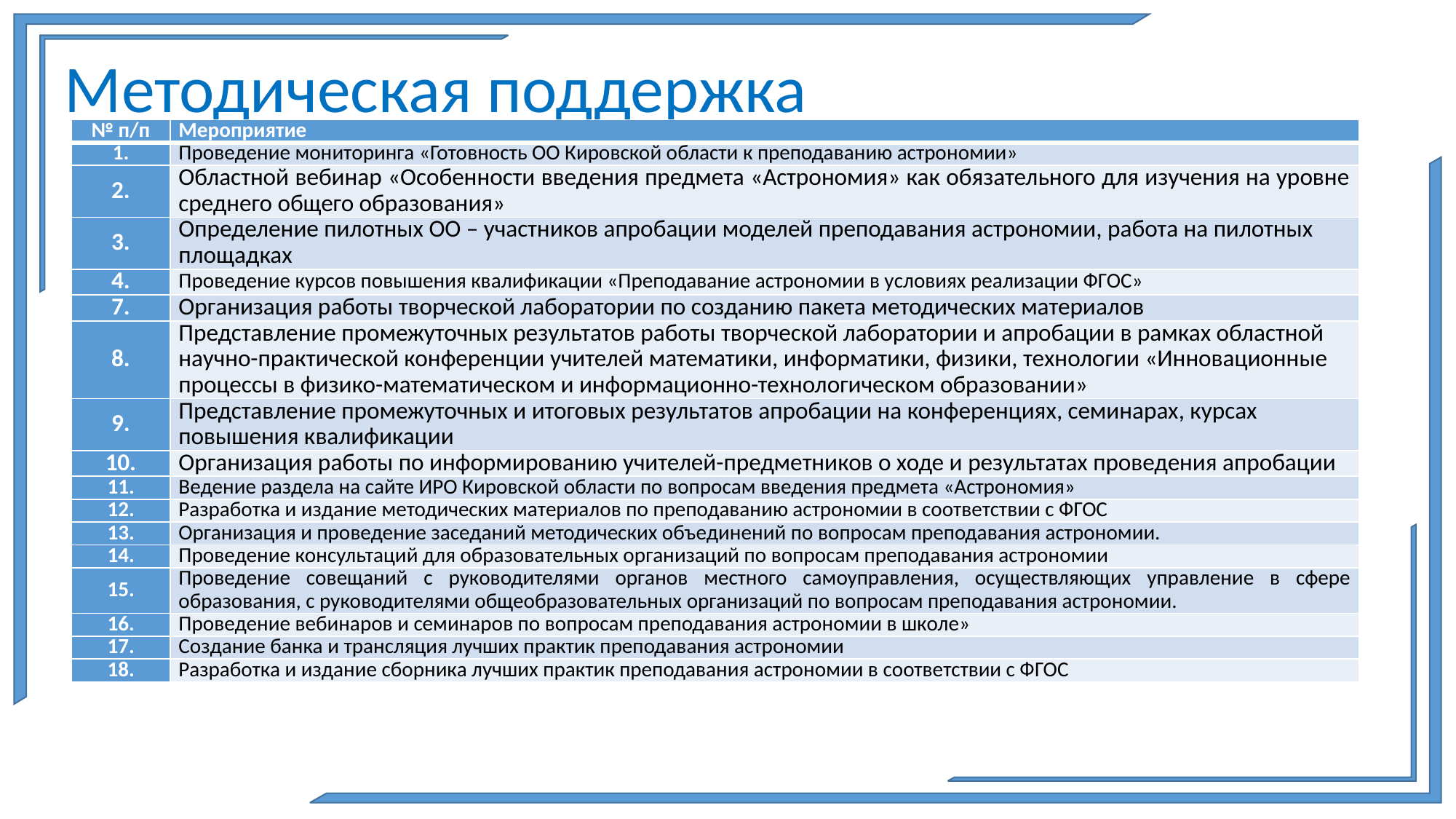

# Методическая поддержка
| № п/п | Мероприятие |
| --- | --- |
| 1. | Проведение мониторинга «Готовность ОО Кировской области к преподаванию астрономии» |
| 2. | Областной вебинар «Особенности введения предмета «Астрономия» как обязательного для изучения на уровне среднего общего образования» |
| 3. | Определение пилотных ОО – участников апробации моделей преподавания астрономии, работа на пилотных площадках |
| 4. | Проведение курсов повышения квалификации «Преподавание астрономии в условиях реализации ФГОС» |
| 7. | Организация работы творческой лаборатории по созданию пакета методических материалов |
| 8. | Представление промежуточных результатов работы творческой лаборатории и апробации в рамках областной научно-практической конференции учителей математики, информатики, физики, технологии «Инновационные процессы в физико-математическом и информационно-технологическом образовании» |
| 9. | Представление промежуточных и итоговых результатов апробации на конференциях, семинарах, курсах повышения квалификации |
| 10. | Организация работы по информированию учителей-предметников о ходе и результатах проведения апробации |
| 11. | Ведение раздела на сайте ИРО Кировской области по вопросам введения предмета «Астрономия» |
| 12. | Разработка и издание методических материалов по преподаванию астрономии в соответствии с ФГОС |
| 13. | Организация и проведение заседаний методических объединений по вопросам преподавания астрономии. |
| 14. | Проведение консультаций для образовательных организаций по вопросам преподавания астрономии |
| 15. | Проведение совещаний с руководителями органов местного самоуправления, осуществляющих управление в сфере образования, с руководителями общеобразовательных организаций по вопросам преподавания астрономии. |
| 16. | Проведение вебинаров и семинаров по вопросам преподавания астрономии в школе» |
| 17. | Создание банка и трансляция лучших практик преподавания астрономии |
| 18. | Разработка и издание сборника лучших практик преподавания астрономии в соответствии с ФГОС |